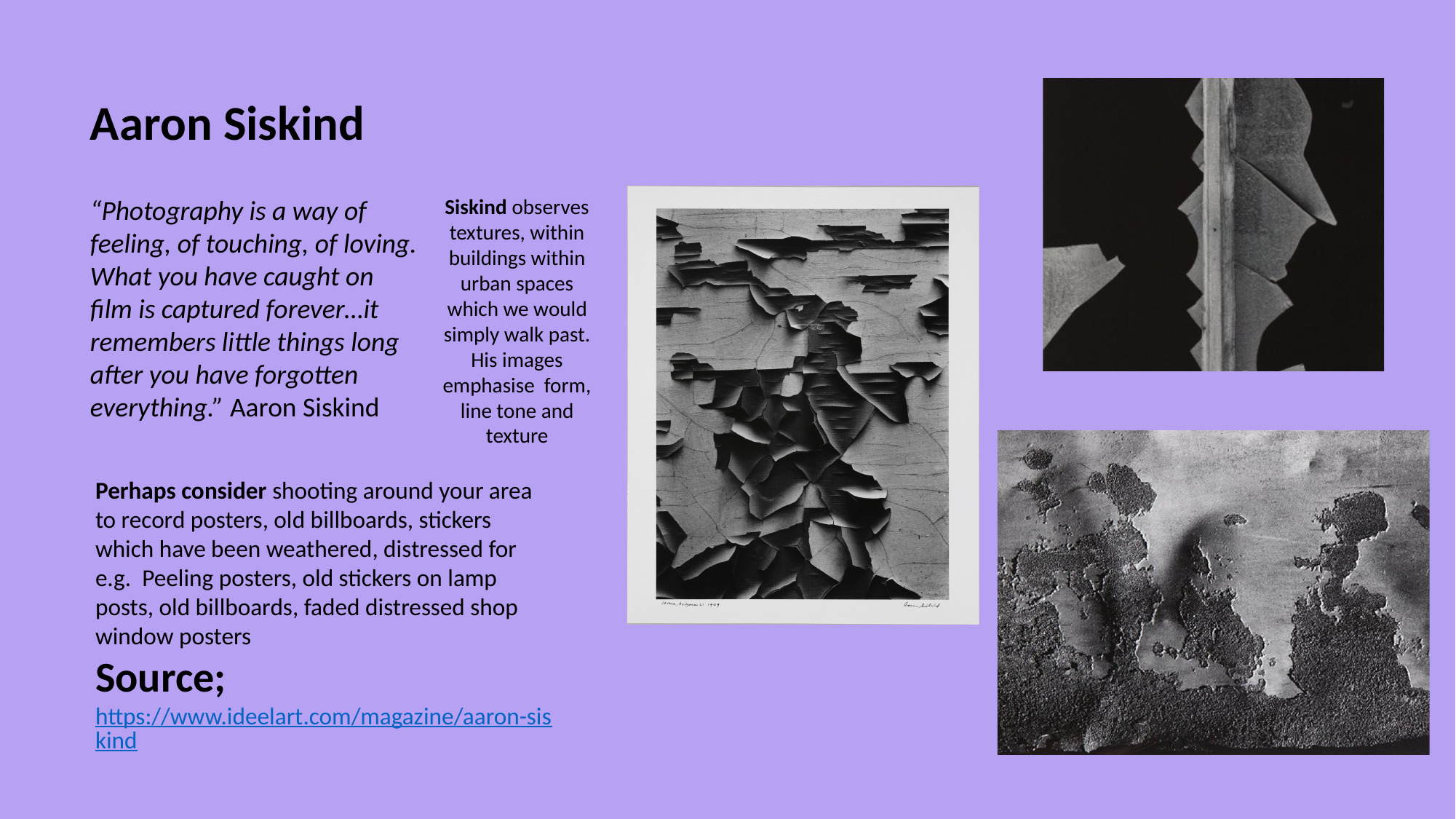

Aaron Siskind

“Photography is a way of feeling, of touching, of loving. What you have caught on film is captured forever…it remembers little things long after you have forgotten everything.” Aaron Siskind
Siskind observes textures, within buildings within urban spaces which we would simply walk past.
His images emphasise  form, line tone and texture

Perhaps consider shooting around your area to record posters, old billboards, stickers which have been weathered, distressed for e.g.  Peeling posters, old stickers on lamp posts, old billboards, faded distressed shop window posters
Source;
https://www.ideelart.com/magazine/aaron-siskind